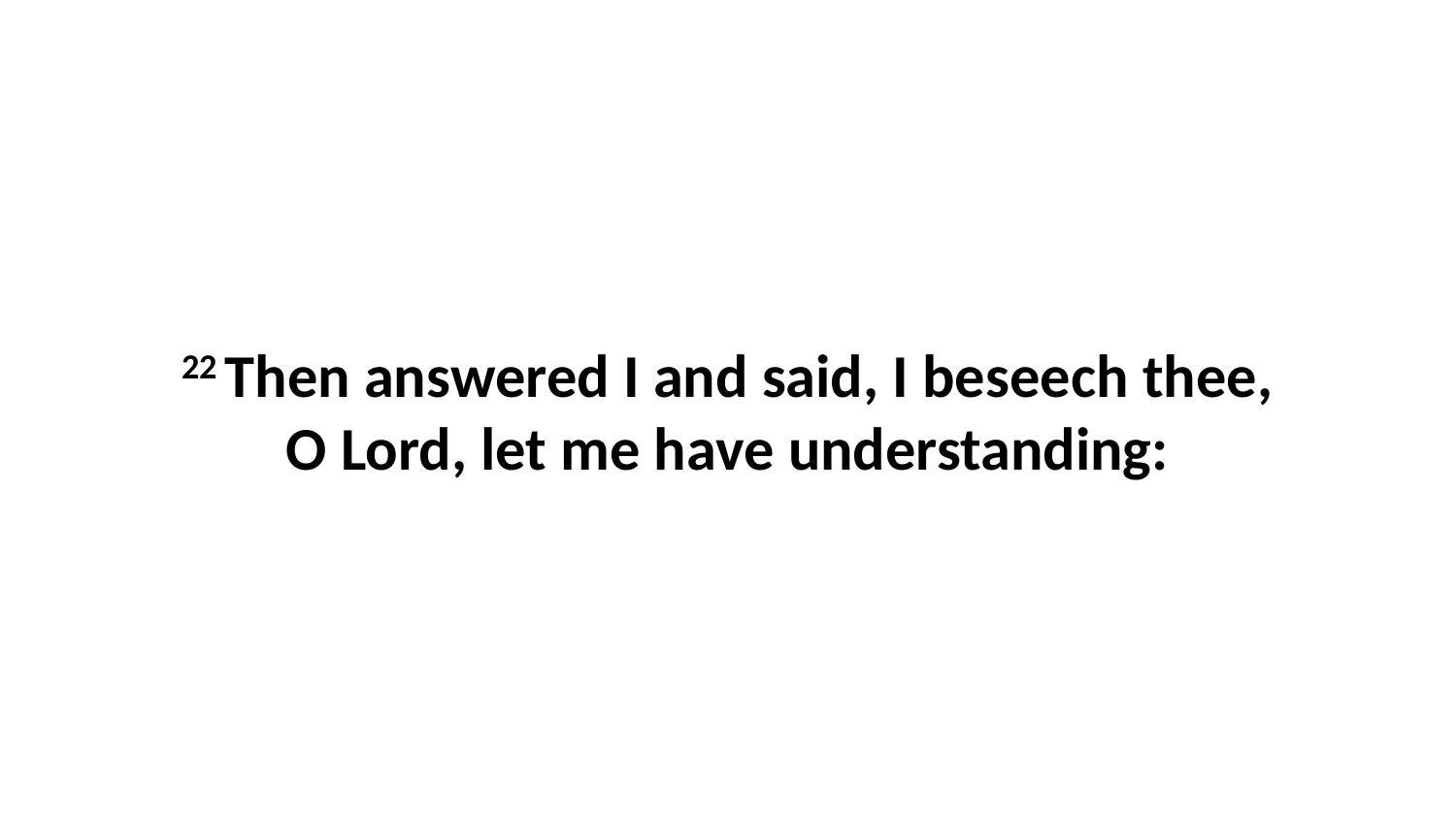

22 Then answered I and said, I beseech thee, O Lord, let me have understanding: